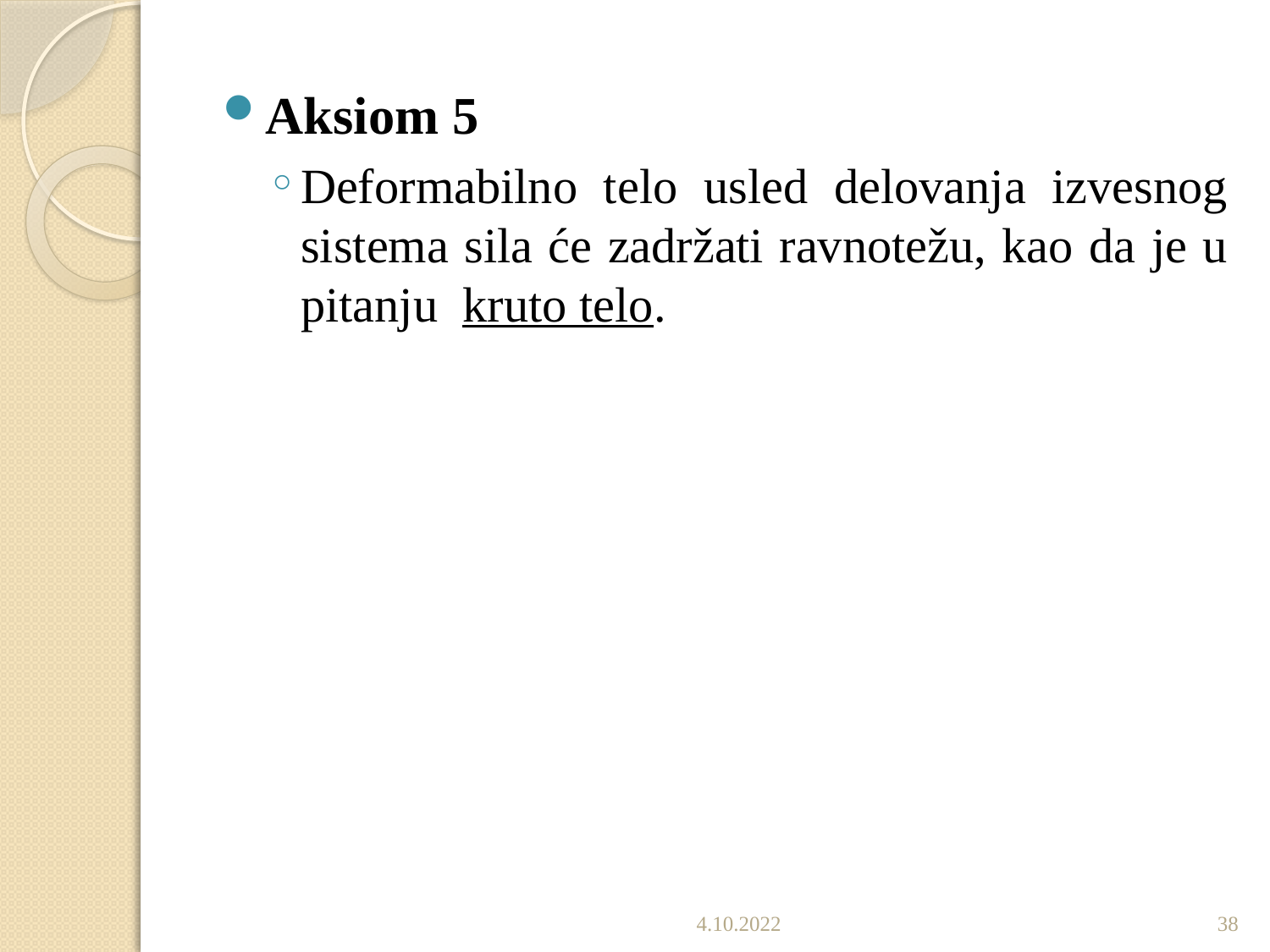

Aksiom 5
Deformabilno telo usled delovanja izvesnog sistema sila će zadržati ravnotežu, kao da je u pitanju  kruto telo.
4.10.2022
38